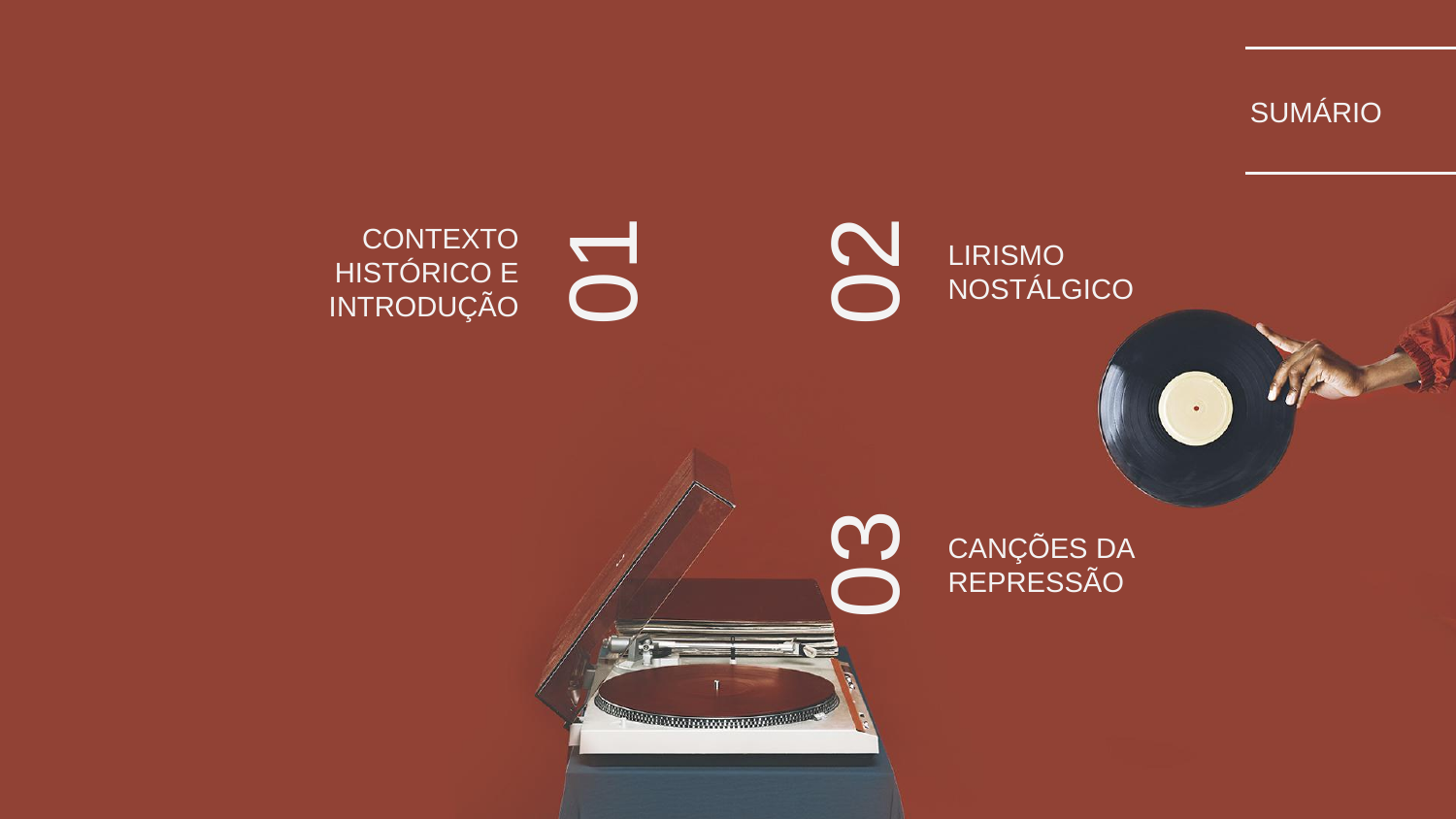

SUMÁRIO
# 01
02
CONTEXTO HISTÓRICO E INTRODUÇÃO
LIRISMO NOSTÁLGICO
03
CANÇÕES DA REPRESSÃO